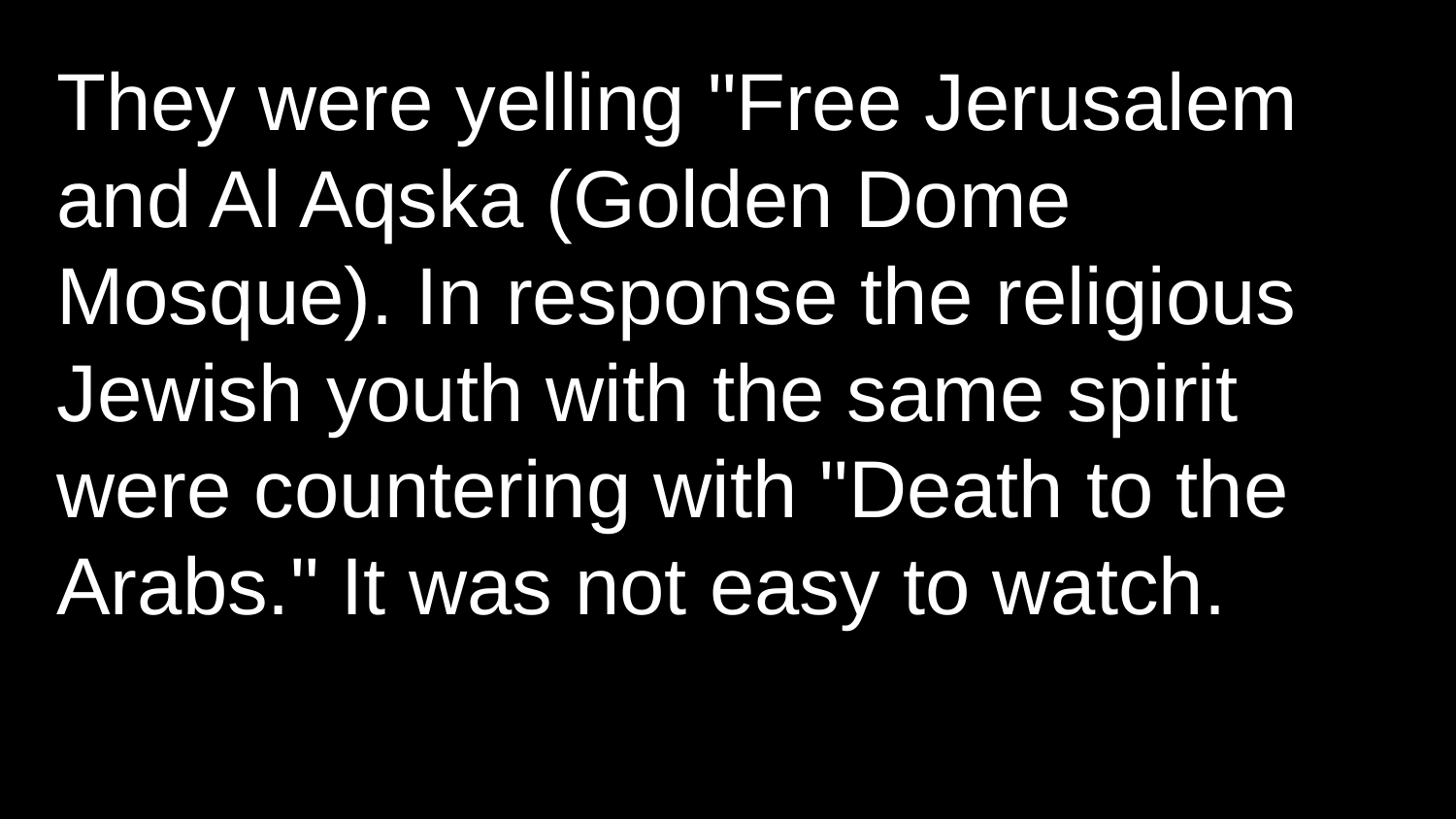

They were yelling "Free Jerusalem and Al Aqska (Golden Dome Mosque). In response the religious Jewish youth with the same spirit were countering with "Death to the Arabs." It was not easy to watch.